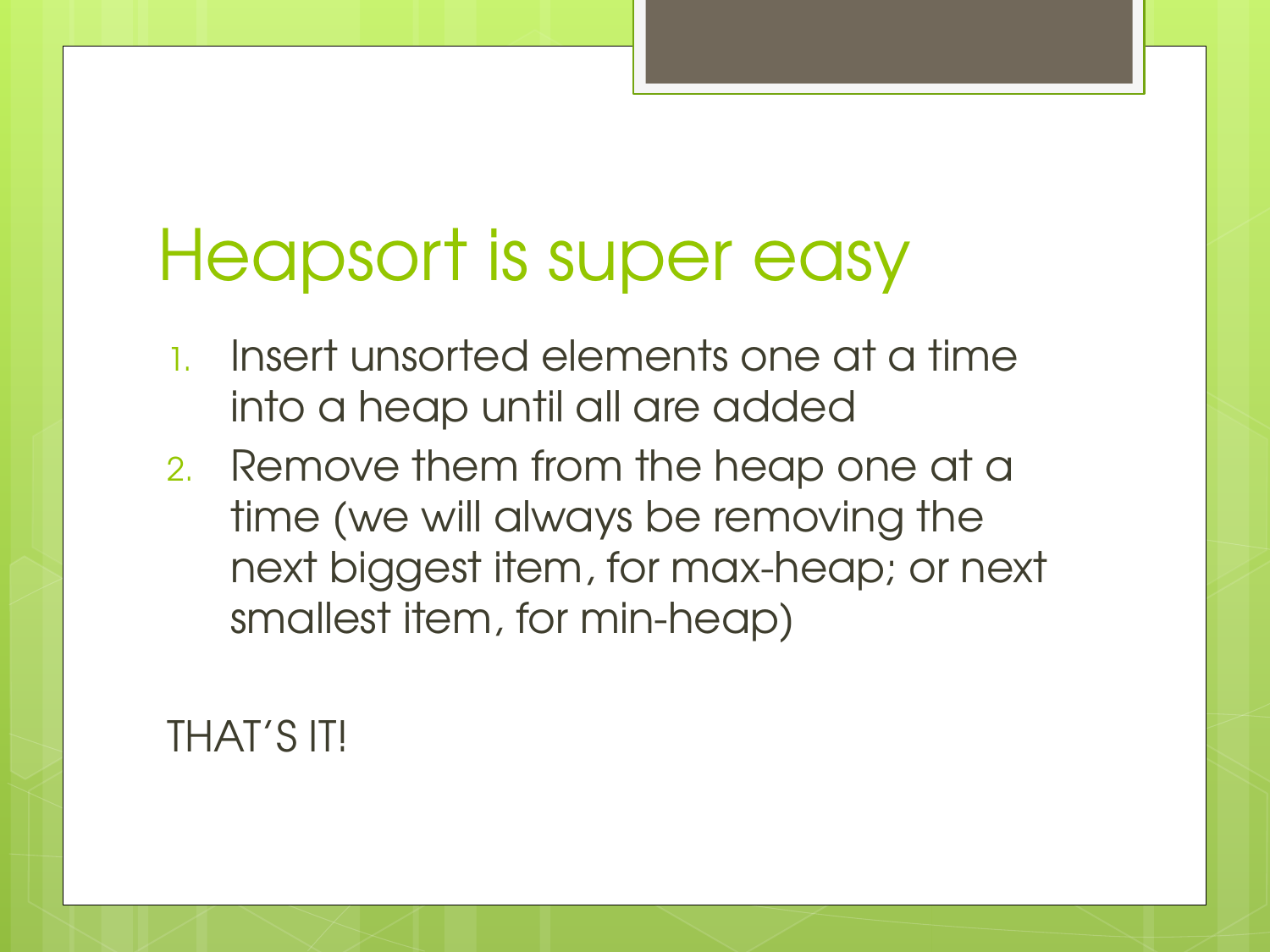

# Heapsort is super easy
Insert unsorted elements one at a time into a heap until all are added
Remove them from the heap one at a time (we will always be removing the next biggest item, for max-heap; or next smallest item, for min-heap)

THAT’S IT!